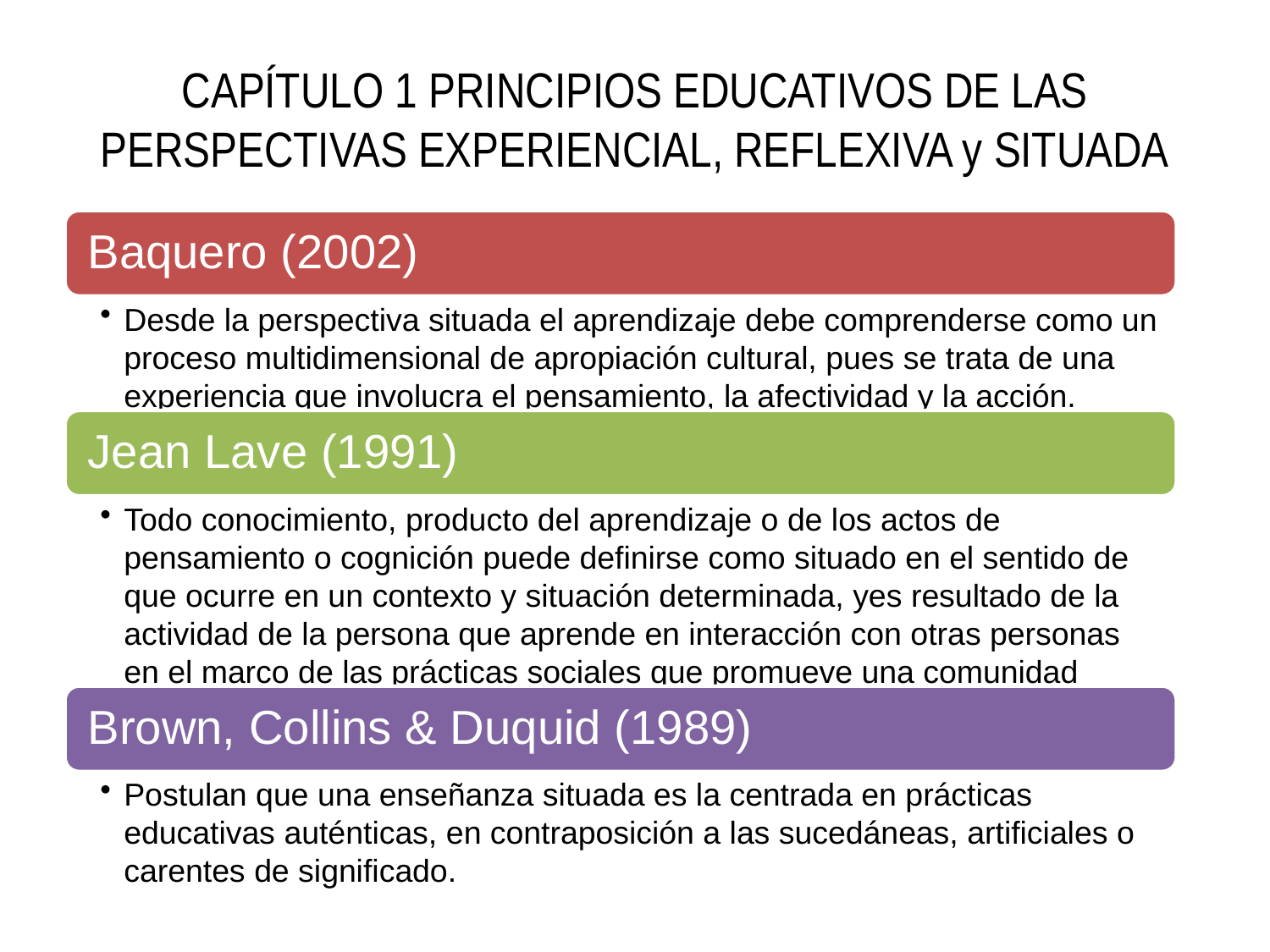

# CAPÍTULO 1 PRINCIPIOS EDUCATIVOS DE LAS PERSPECTIVAS EXPERIENCIAL, REFLEXIVA y SITUADA
Baquero (2002)
Desde la perspectiva situada el aprendizaje debe comprenderse como un proceso multidimensional de apropiación cultural, pues se trata de una experiencia que involucra el pensamiento, la afectividad y la acción.
Jean Lave (1991)
Todo conocimiento, producto del aprendizaje o de los actos de pensamiento o cognición puede definirse como situado en el sentido de que ocurre en un contexto y situación determinada, yes resultado de la actividad de la persona que aprende en interacción con otras personas en el marco de las prácticas sociales que promueve una comunidad determinada.
Brown, Collins & Duquid (1989)
Postulan que una enseñanza situada es la centrada en prácticas educativas auténticas, en contraposición a las sucedáneas, artificiales o carentes de significado.